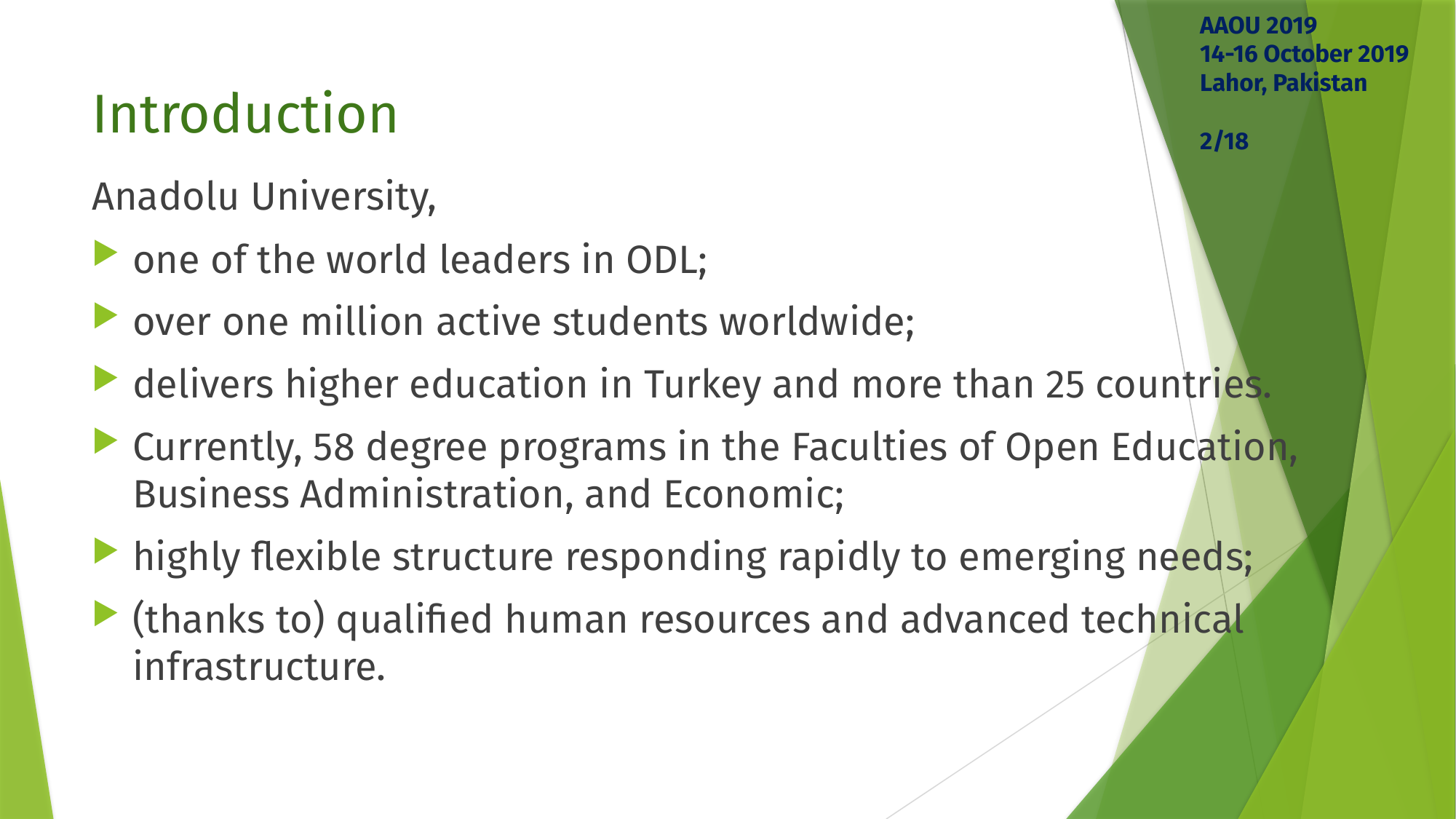

AAOU 2019
14-16 October 2019 Lahor, Pakistan

2/18
# Introduction
Anadolu University,
one of the world leaders in ODL;
over one million active students worldwide;
delivers higher education in Turkey and more than 25 countries.
Currently, 58 degree programs in the Faculties of Open Education, Business Administration, and Economic;
highly flexible structure responding rapidly to emerging needs;
(thanks to) qualified human resources and advanced technical infrastructure.